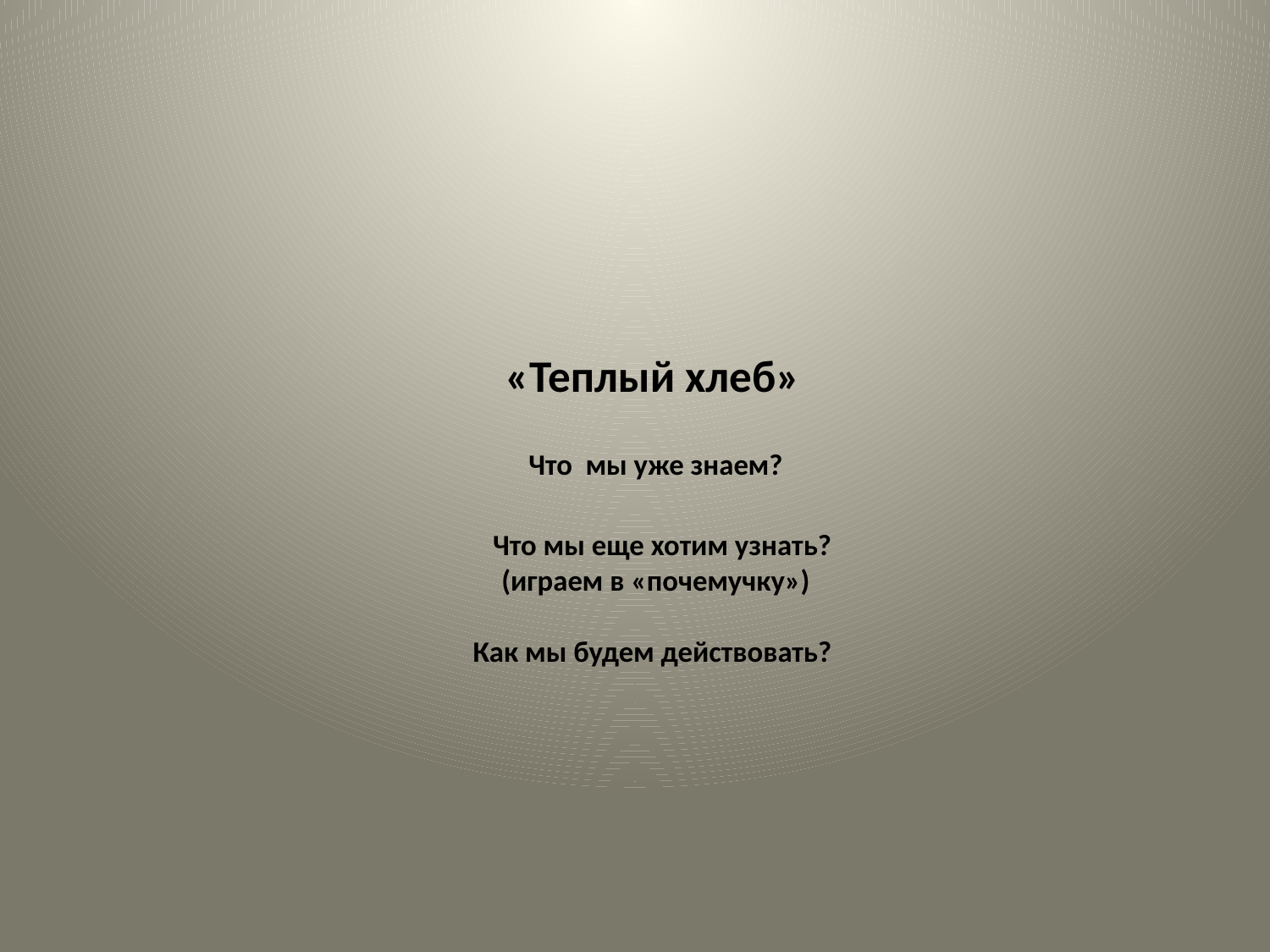

# «Теплый хлеб» Что  мы уже знаем? Что мы еще хотим узнать? (играем в «почемучку») Как мы будем действовать?